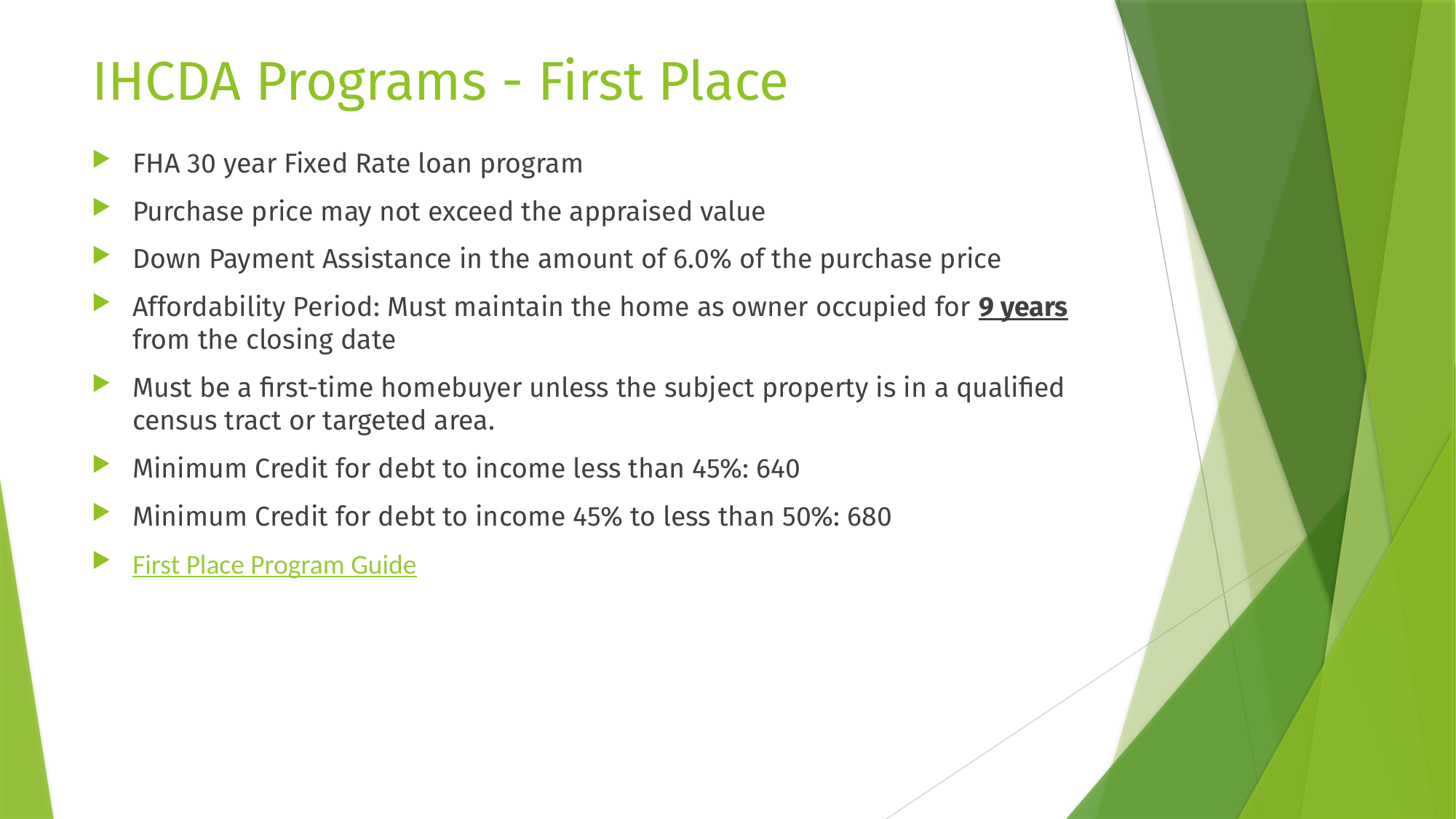

# IHCDA Programs - First Place
FHA 30 year Fixed Rate loan program
Purchase price may not exceed the appraised value
Down Payment Assistance in the amount of 6.0% of the purchase price
Affordability Period: Must maintain the home as owner occupied for 9 years from the closing date
Must be a first-time homebuyer unless the subject property is in a qualified census tract or targeted area.
Minimum Credit for debt to income less than 45%: 640
Minimum Credit for debt to income 45% to less than 50%: 680
First Place Program Guide